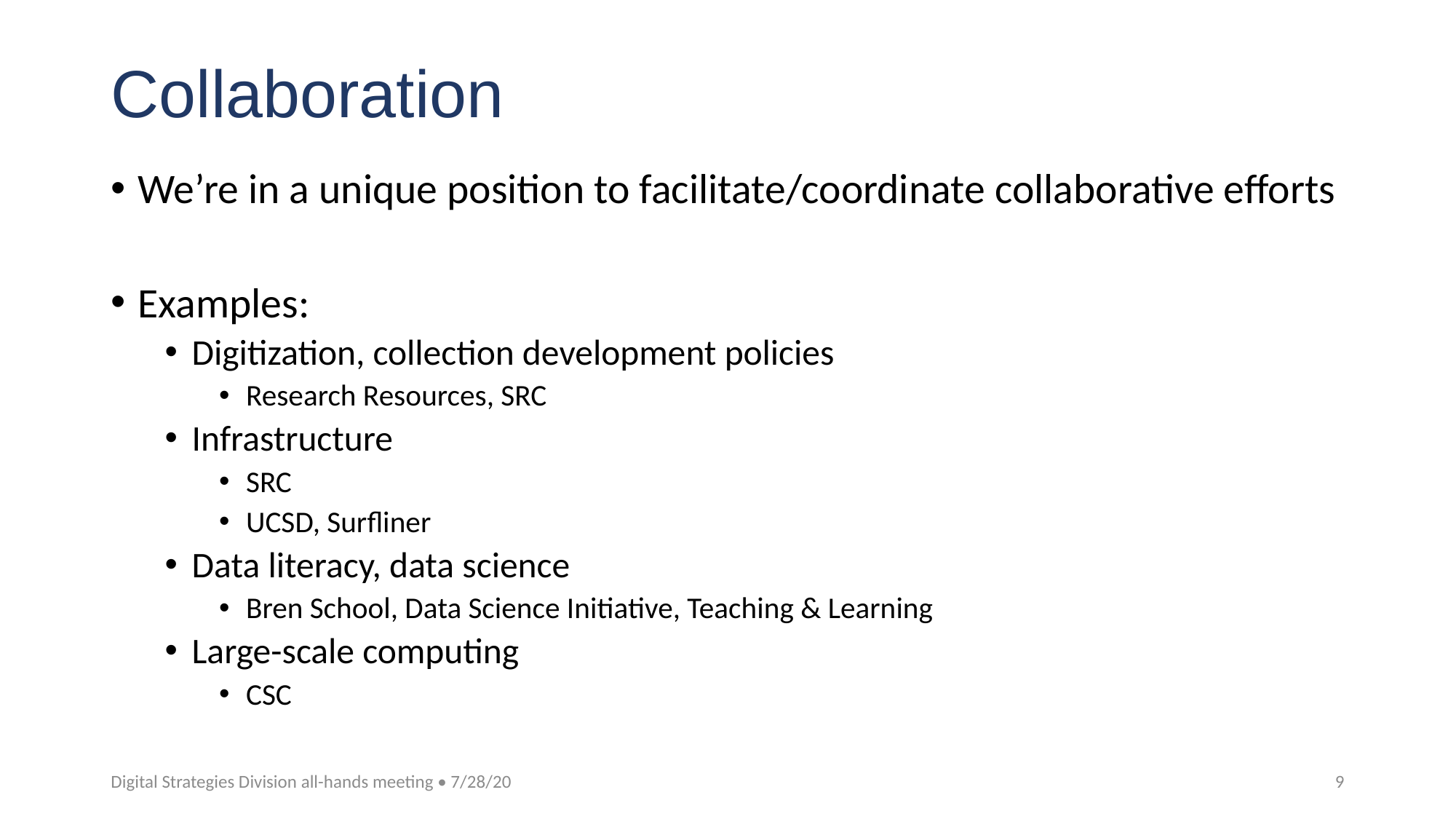

# Collaboration
We’re in a unique position to facilitate/coordinate collaborative efforts

Examples:
Digitization, collection development policies
Research Resources, SRC
Infrastructure
SRC
UCSD, Surfliner
Data literacy, data science
Bren School, Data Science Initiative, Teaching & Learning
Large-scale computing
CSC
Digital Strategies Division all-hands meeting • 7/28/20
9